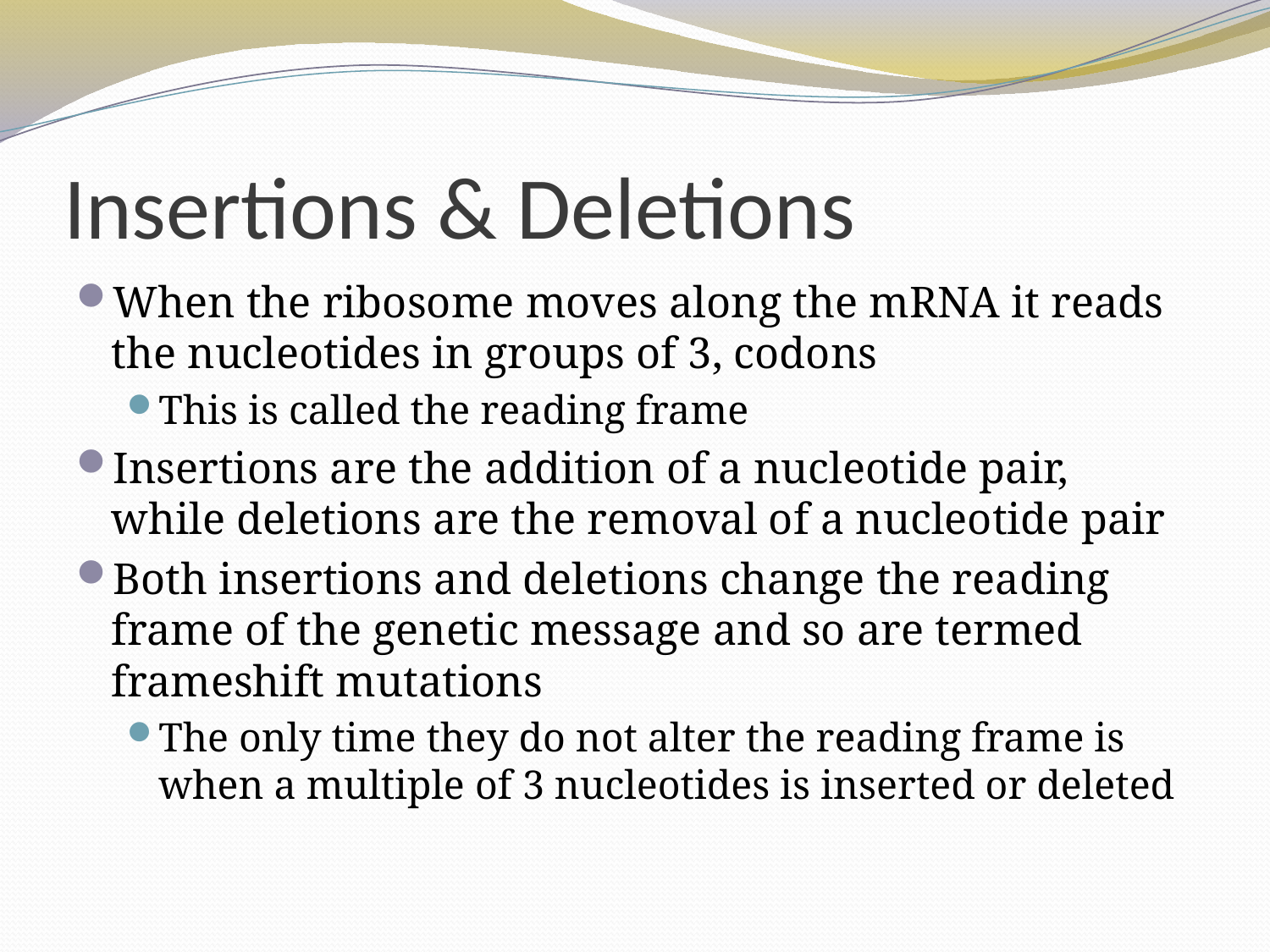

# Insertions & Deletions
When the ribosome moves along the mRNA it reads the nucleotides in groups of 3, codons
This is called the reading frame
Insertions are the addition of a nucleotide pair, while deletions are the removal of a nucleotide pair
Both insertions and deletions change the reading frame of the genetic message and so are termed frameshift mutations
The only time they do not alter the reading frame is when a multiple of 3 nucleotides is inserted or deleted